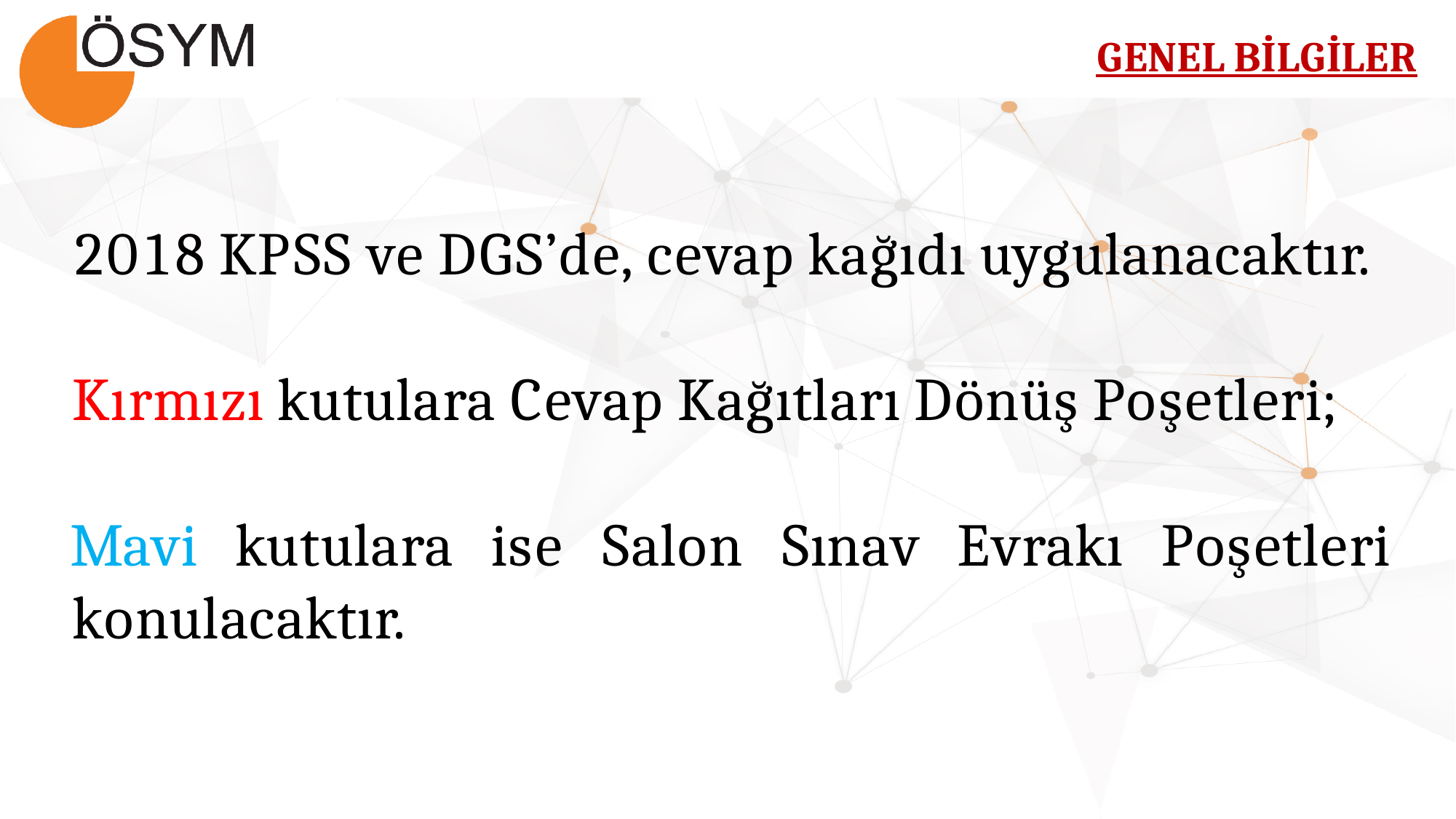

GENEL BİLGİLER
2018 KPSS ve DGS’de, cevap kağıdı uygulanacaktır.

Kırmızı kutulara Cevap Kağıtları Dönüş Poşetleri;

Mavi kutulara ise Salon Sınav Evrakı Poşetleri konulacaktır.